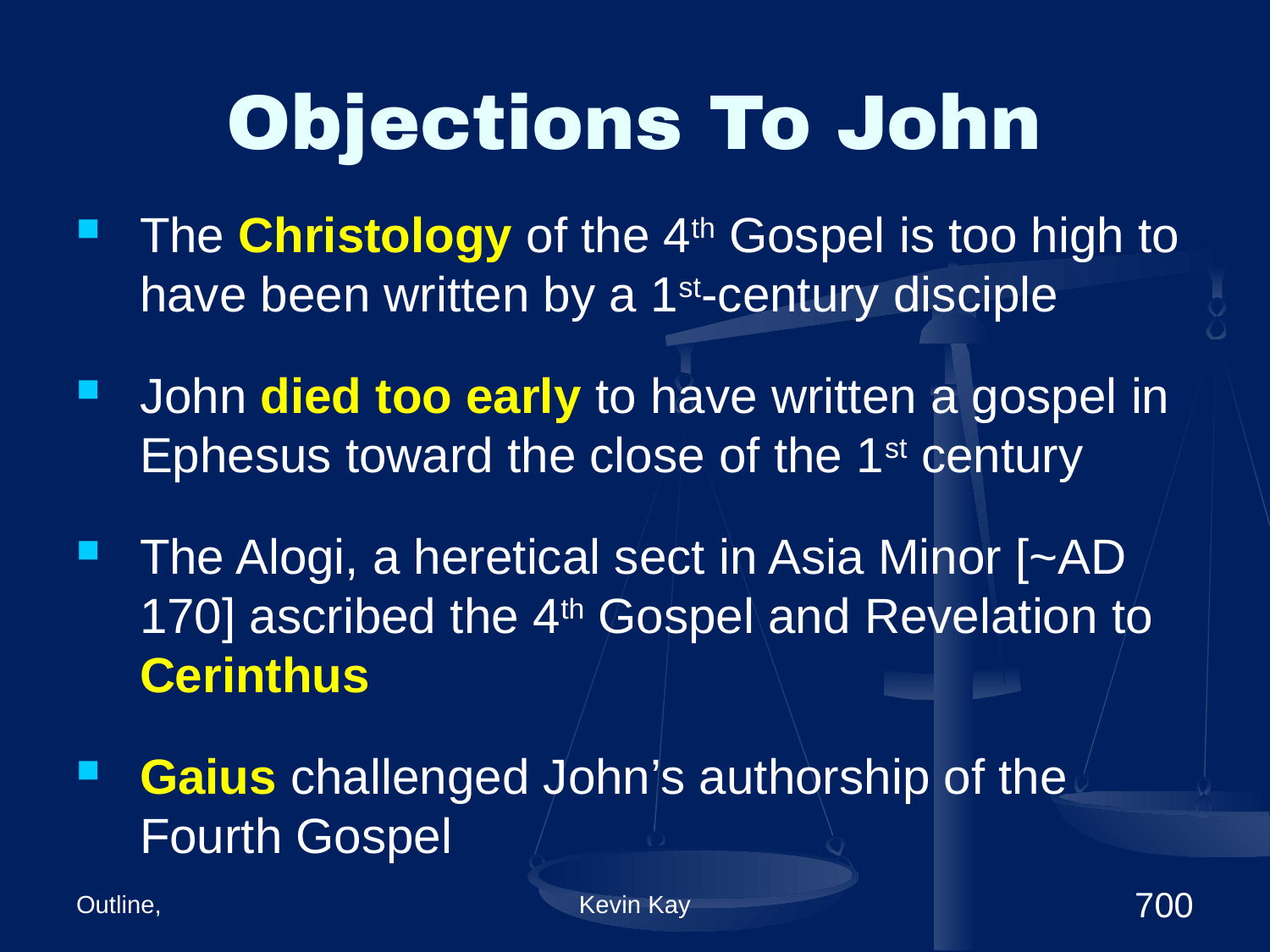

# Objections To John
The Christology of the 4th Gospel is too high to have been written by a 1st-century disciple
John died too early to have written a gospel in Ephesus toward the close of the 1st century
The Alogi, a heretical sect in Asia Minor [~AD 170] ascribed the 4th Gospel and Revelation to Cerinthus
Gaius challenged John’s authorship of the Fourth Gospel

Outline,
Kevin Kay
700